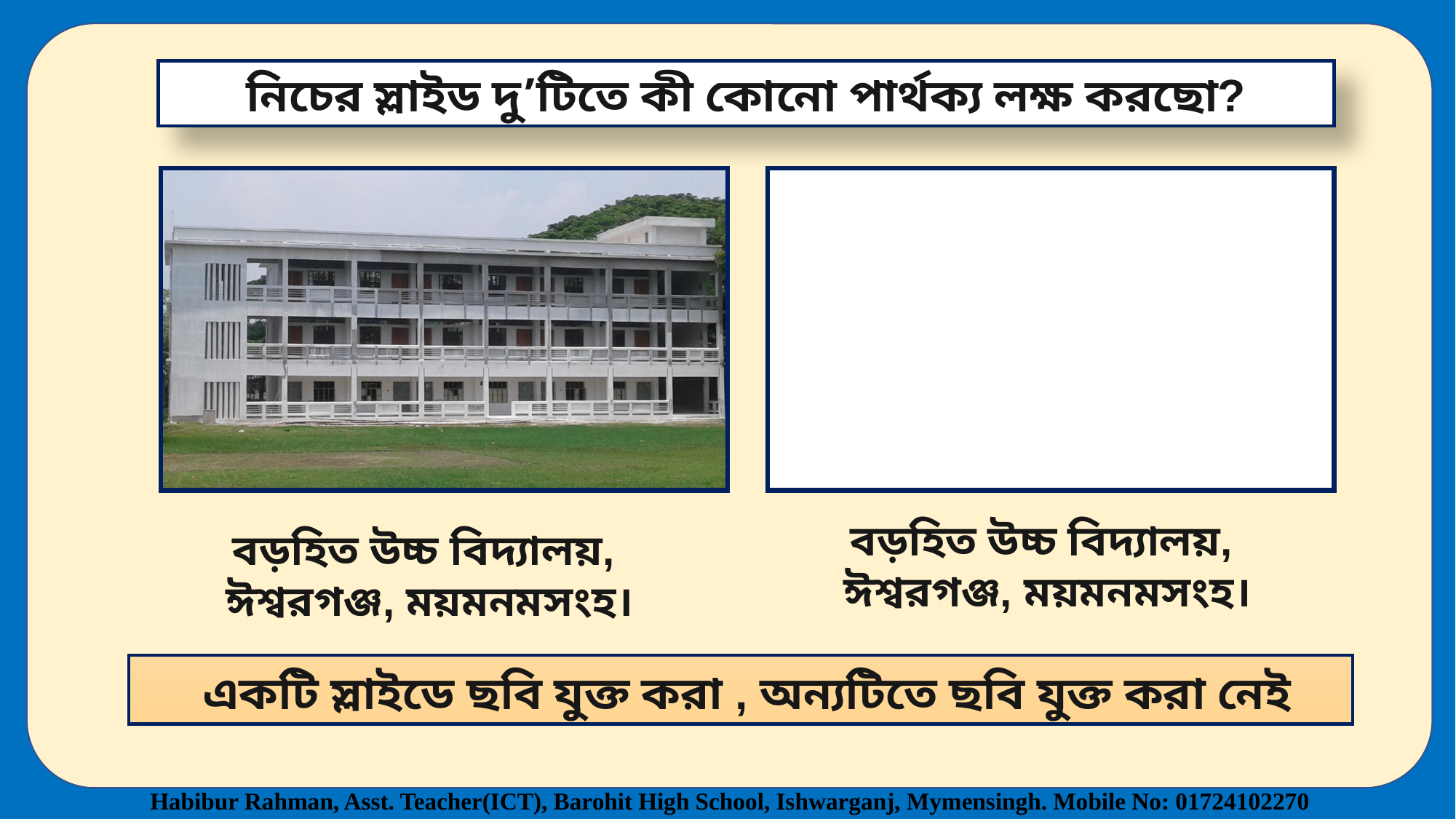

নিচের স্লাইড দু’টিতে কী কোনো পার্থক্য লক্ষ করছো?

বড়হিত উচ্চ বিদ্যালয়,
ঈশ্বরগঞ্জ, ময়মনমসংহ।
বড়হিত উচ্চ বিদ্যালয়,
ঈশ্বরগঞ্জ, ময়মনমসংহ।
 একটি স্লাইডে ছবি যুক্ত করা , অন্যটিতে ছবি যুক্ত করা নেই